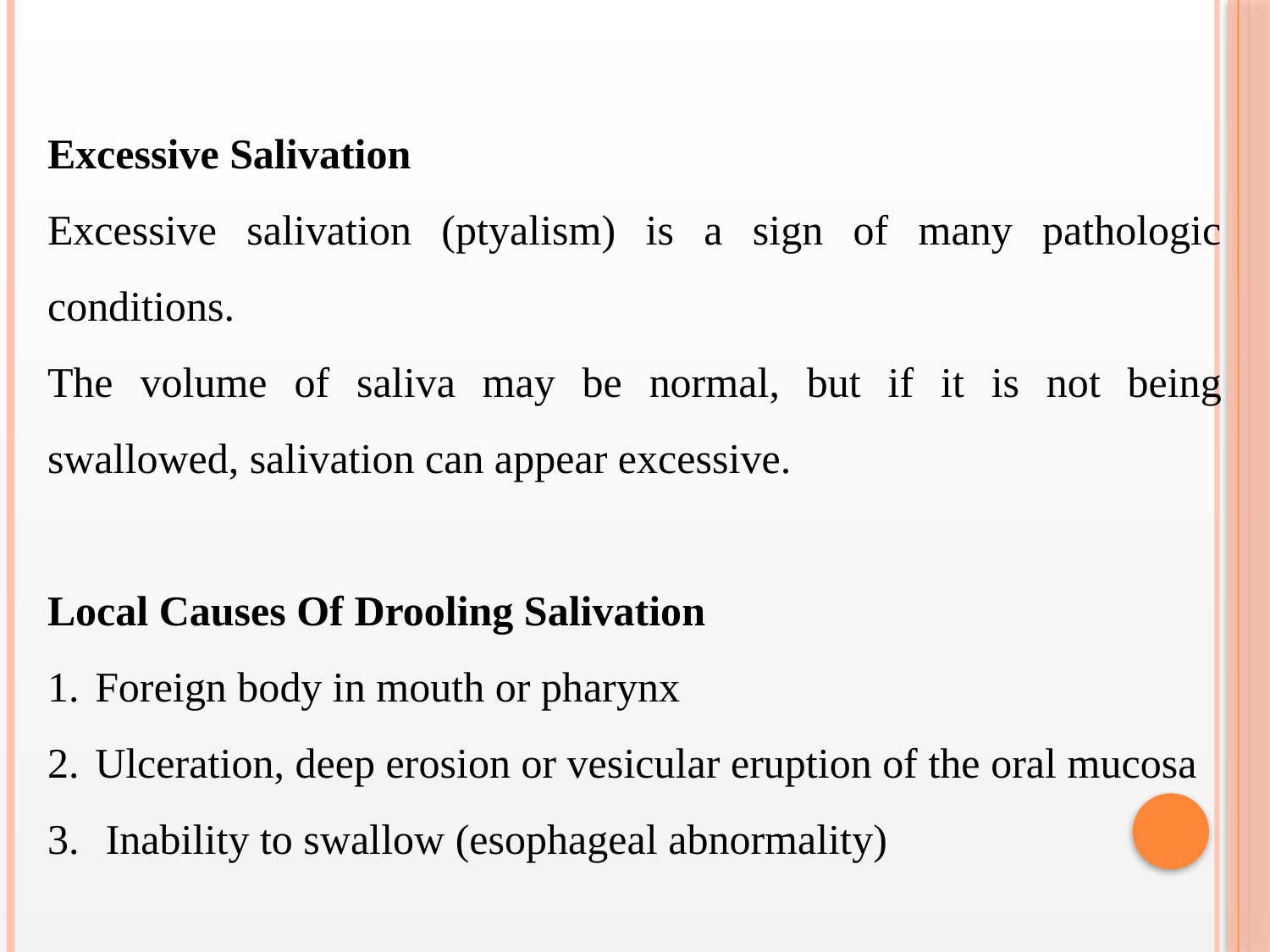

Excessive Salivation
Excessive salivation (ptyalism) is a sign of many pathologic conditions.
The volume of saliva may be normal, but if it is not being swallowed, salivation can appear excessive.

Local Causes Of Drooling Salivation
Foreign body in mouth or pharynx
Ulceration, deep erosion or vesicular eruption of the oral mucosa
 Inability to swallow (esophageal abnormality)